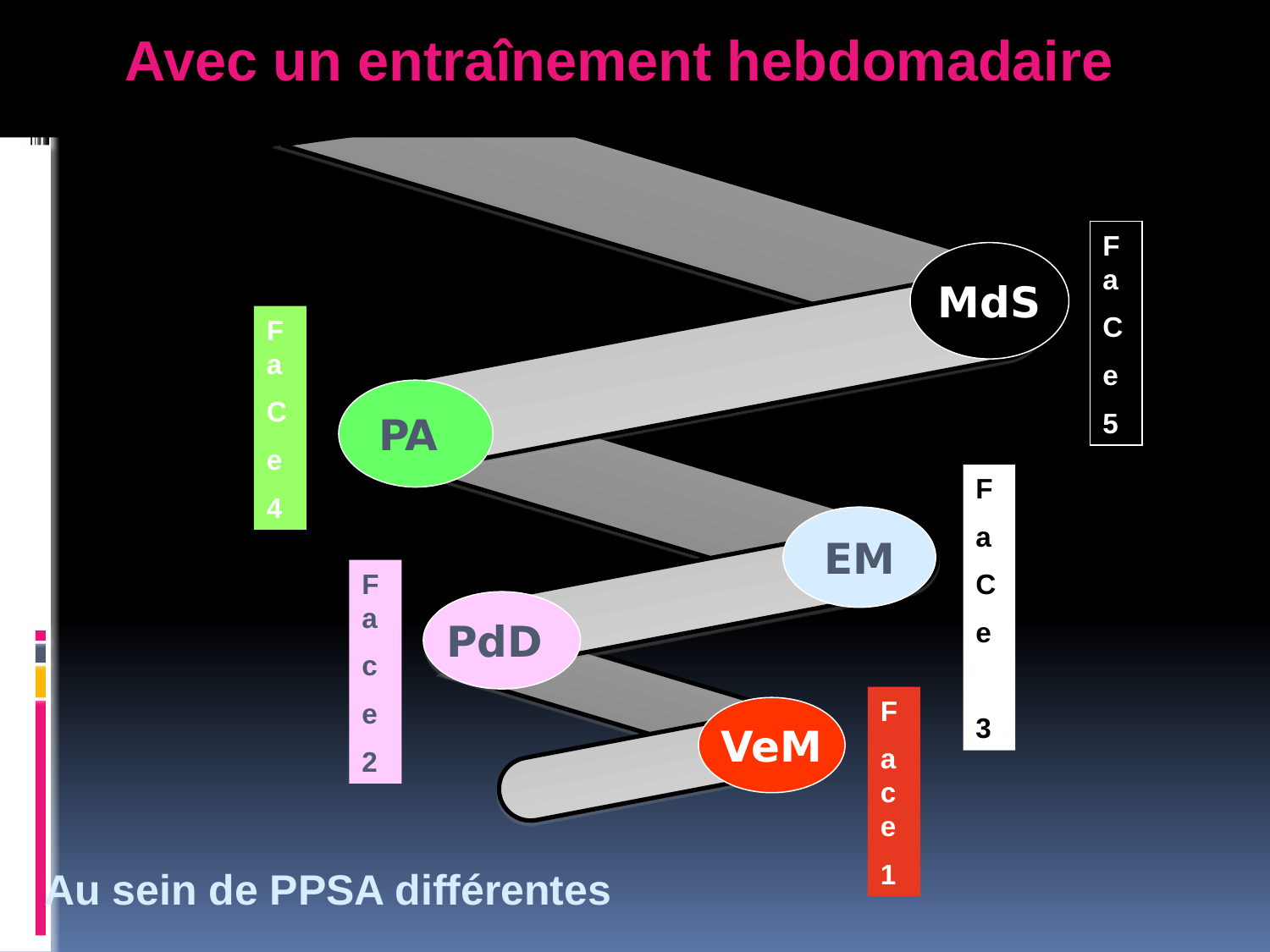

Avec un entraînement hebdomadaire

Fa
C
e
5
MdS
Fa
C
e
4
PA

F
a
C
e

3
EM
Fa
c
e
2
PdD

F
ace
1
VeM

Au sein de PPSA différentes